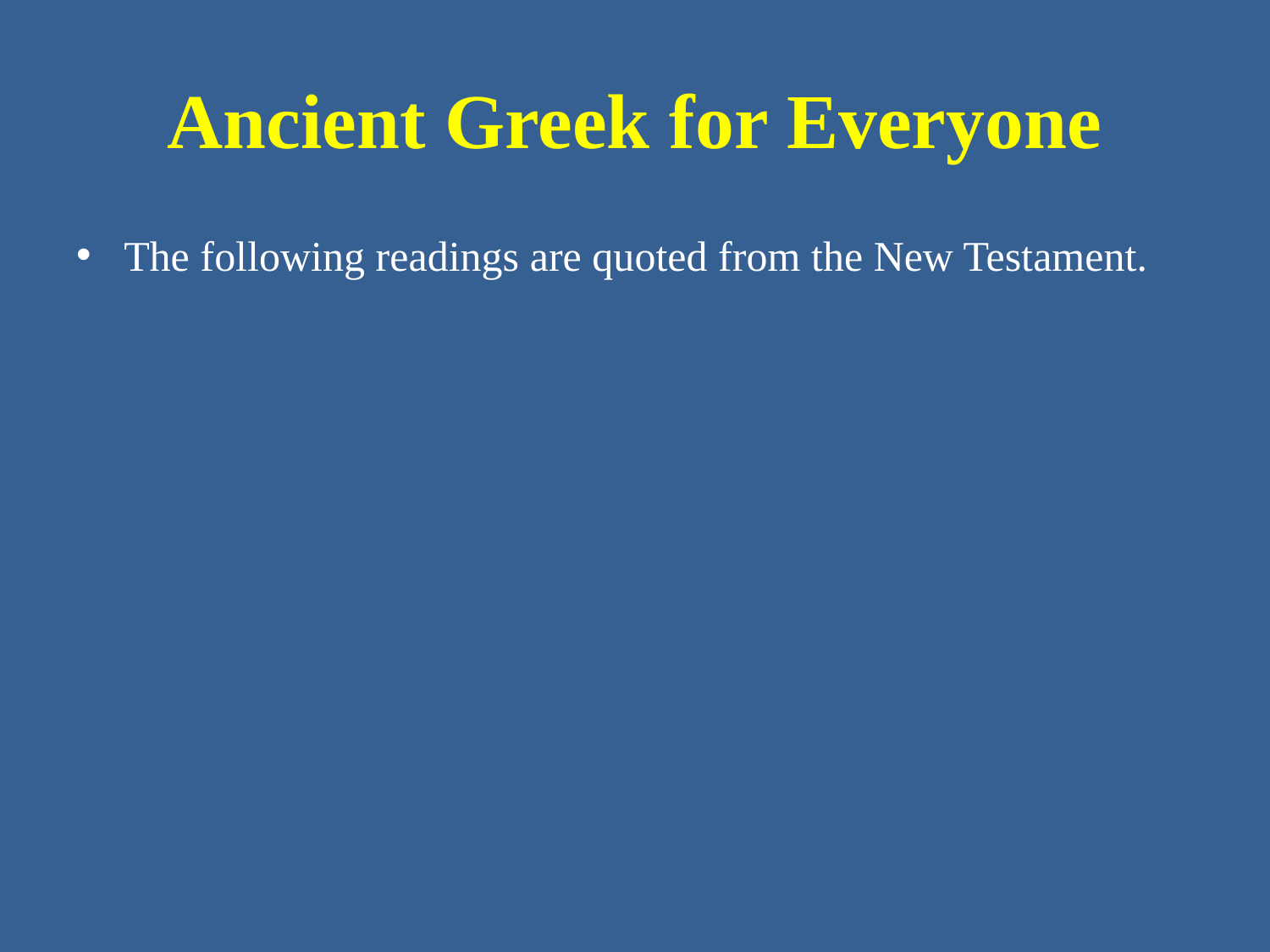

# Ancient Greek for Everyone
The following readings are quoted from the New Testament.